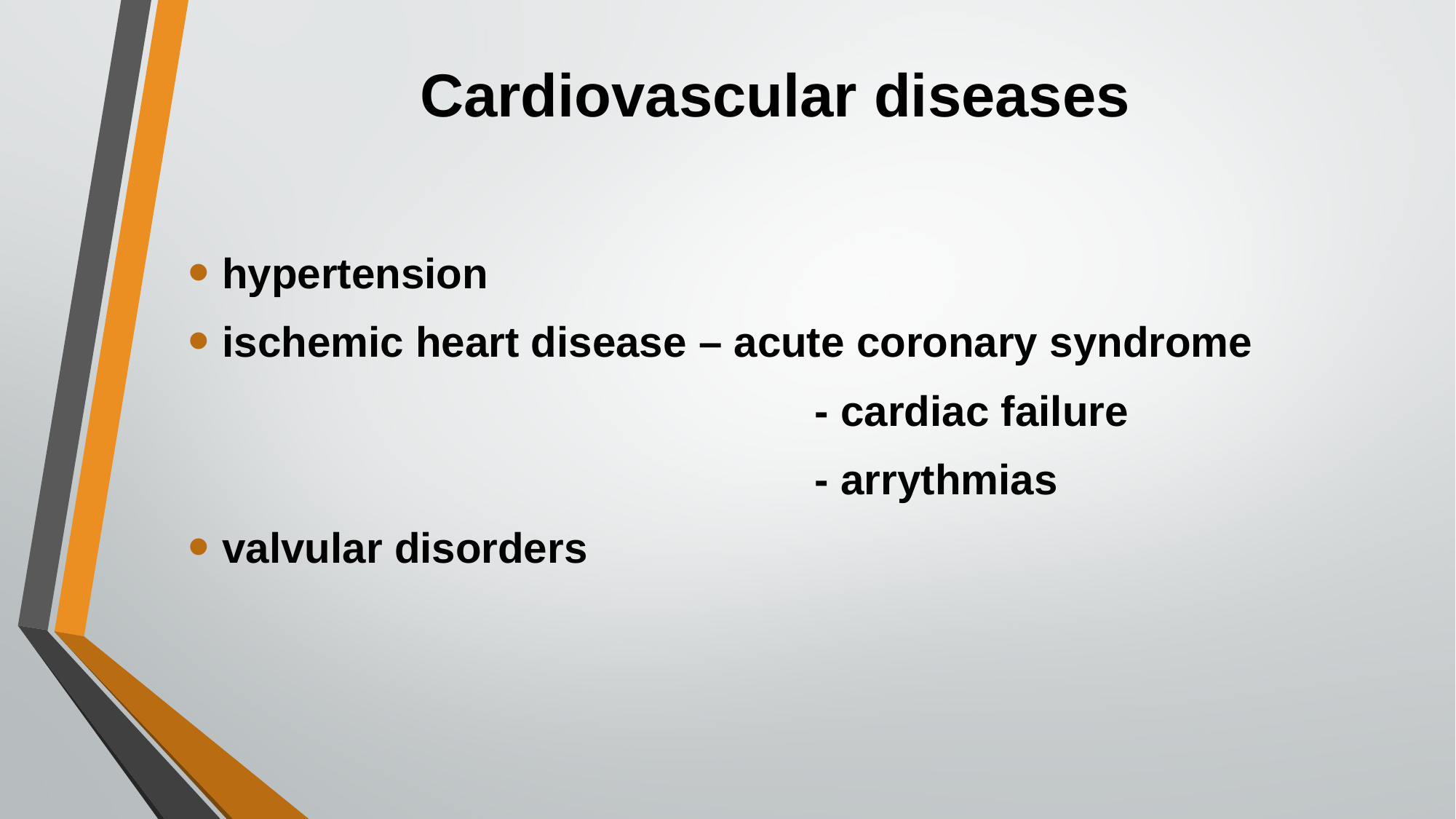

# Cardiovascular diseases
hypertension
ischemic heart disease – acute coronary syndrome
                                                     - cardiac failure
                                                     - arrythmias
valvular disorders